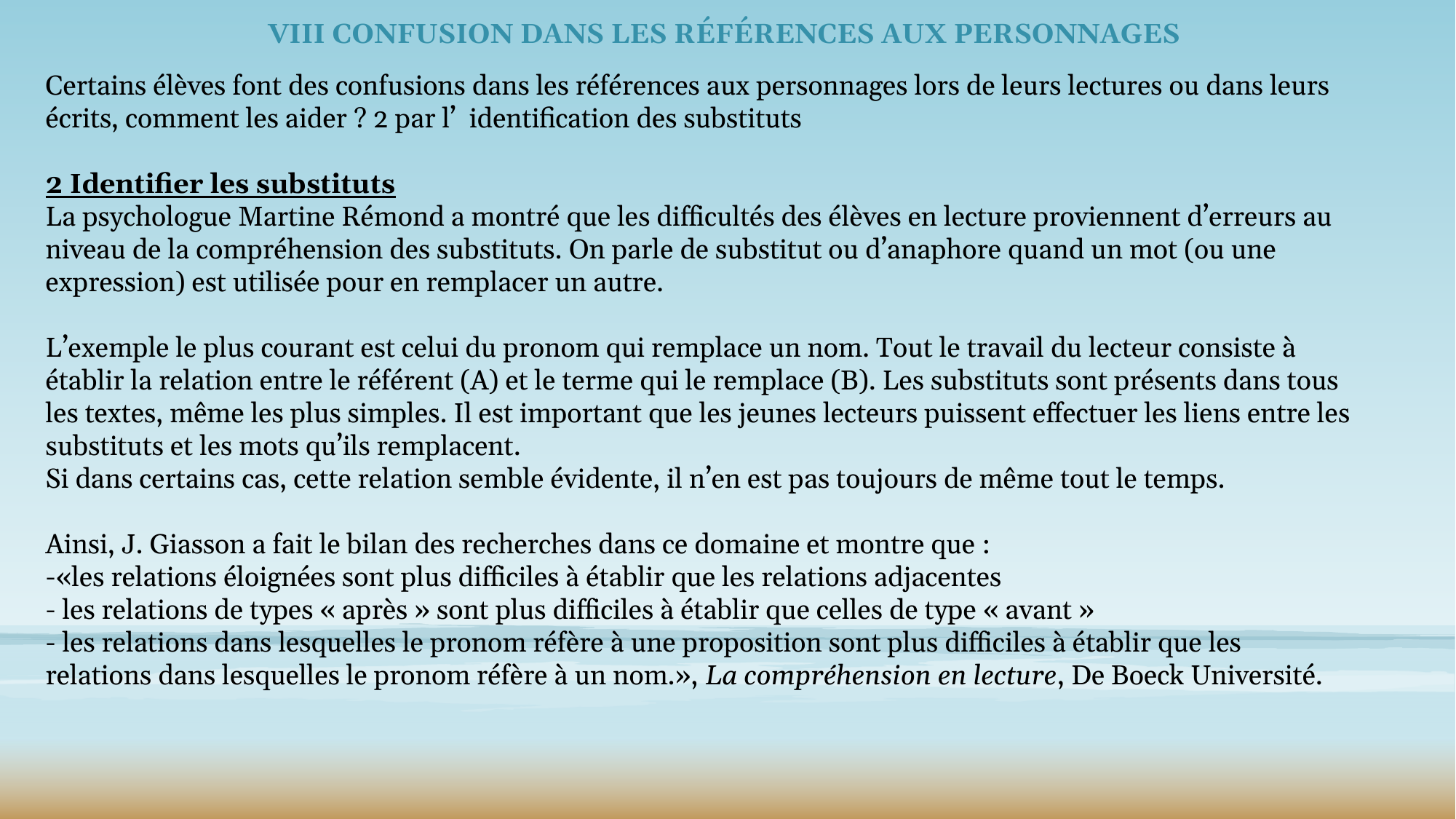

VIII Confusion dans les références aux personnages

Certains élèves font des confusions dans les références aux personnages lors de leurs lectures ou dans leurs écrits, comment les aider ? 2 par l’  identification des substituts
2 Identifier les substituts
La psychologue Martine Rémond a montré que les difficultés des élèves en lecture proviennent d’erreurs au niveau de la compréhension des substituts. On parle de substitut ou d’anaphore quand un mot (ou une expression) est utilisée pour en remplacer un autre.
L’exemple le plus courant est celui du pronom qui remplace un nom. Tout le travail du lecteur consiste à établir la relation entre le référent (A) et le terme qui le remplace (B). Les substituts sont présents dans tous les textes, même les plus simples. Il est important que les jeunes lecteurs puissent effectuer les liens entre les substituts et les mots qu’ils remplacent.
Si dans certains cas, cette relation semble évidente, il n’en est pas toujours de même tout le temps.
Ainsi, J. Giasson a fait le bilan des recherches dans ce domaine et montre que :
-«les relations éloignées sont plus difficiles à établir que les relations adjacentes
- les relations de types « après » sont plus difficiles à établir que celles de type « avant »
- les relations dans lesquelles le pronom réfère à une proposition sont plus difficiles à établir que les relations dans lesquelles le pronom réfère à un nom.», La compréhension en lecture, De Boeck Université.